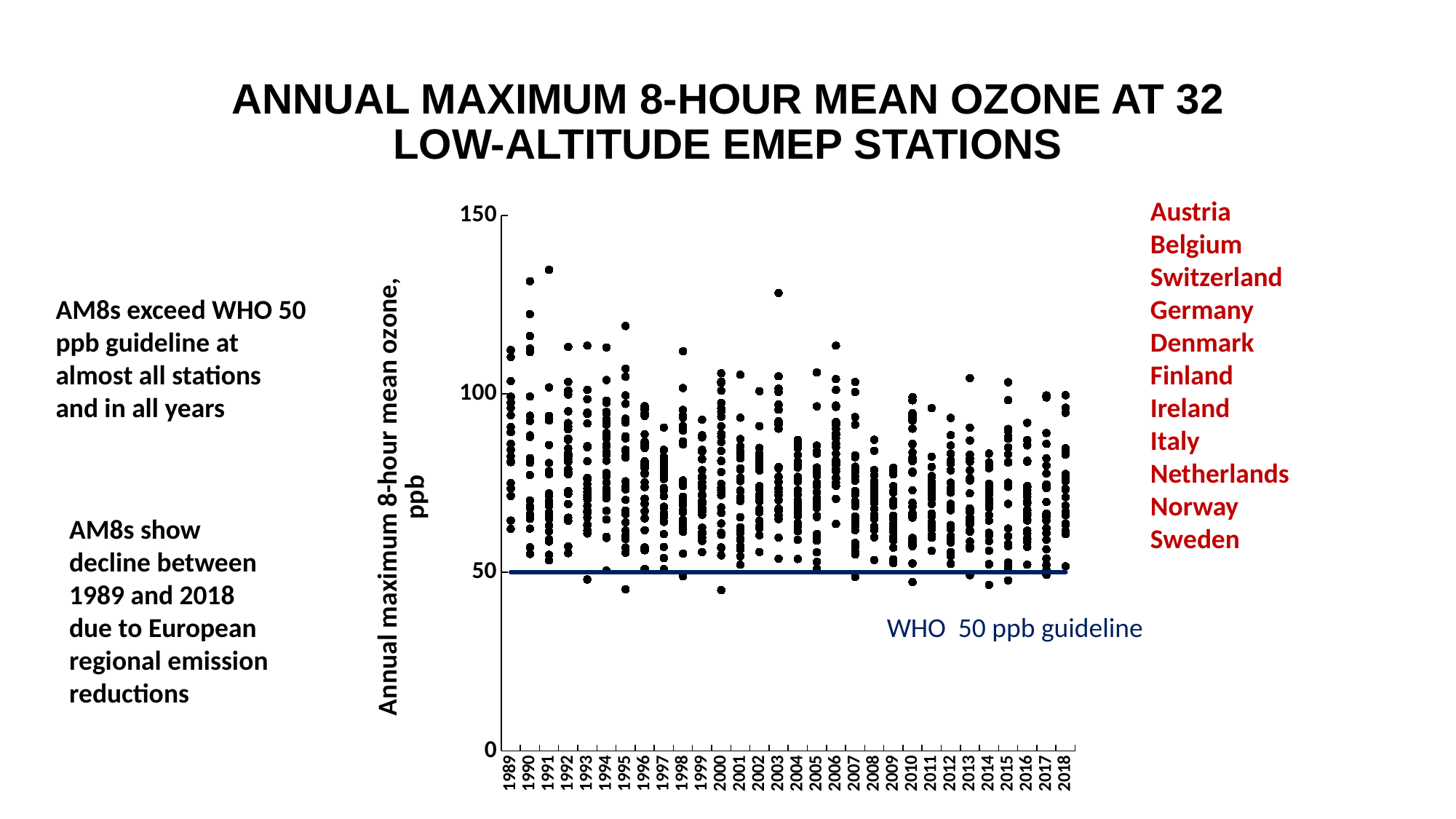

# ANNUAL MAXIMUM 8-HOUR MEAN OZONE AT 32 LOW-ALTITUDE EMEP STATIONS
Austria
Belgium
Switzerland
Germany
Denmark
Finland
Ireland
Italy
Netherlands
Norway
Sweden

### Chart

| Category | AT0002R | AT0042R | AT0043R | AT0045R | AT0046R | AT0047R | BE0032R | CH0002R | CH0003R | DE0001R | DE0002R | DE0007R | DE0009R | DK0031R | DK0041R | FI0009R | FR0017R | FI0022R | IE0031R | IT0004R | NL0009R | NL0010R | NO0001R | NO0015R | NO0039R | NO0042G | NO0043R | SE0011R | SE0012R | SE0013R | SE0032R | SE0035R | WHO air quality guideline |
|---|---|---|---|---|---|---|---|---|---|---|---|---|---|---|---|---|---|---|---|---|---|---|---|---|---|---|---|---|---|---|---|---|---|
| 1989 | 112.285 | None | None | None | None | None | 81.165 | 110.31 | 75.0 | 94.0 | 90.75 | 103.56 | None | 82.56 | None | 73.44 | 64.5 | None | 89.25 | 96.06 | None | 99.19 | 71.4 | None | None | None | 62.15 | 97.5 | 80.875 | None | 86.0 | 84.31 | 50.0 |
| 1990 | 116.19 | 93.875 | 99.25 | 101.0 | 98.19 | 92.44 | None | 87.94 | 88.375 | 80.69 | 82.0 | None | None | None | None | 65.5 | 66.31 | 68.44 | 70.125 | 111.69 | 131.56 | 122.31 | 81.02 | 65.0 | 55.15 | 57.0 | 77.27 | 81.56 | 68.0 | None | 112.69 | 62.25 | 50.0 |
| 1991 | 93.81 | 77.5 | 92.56 | 95.56 | 91.915 | 80.645 | None | 93.06 | 85.69 | 65.75 | 71.94 | None | None | 71.5 | None | 68.56 | 61.5 | 70.0 | 78.375 | 134.75 | 80.645 | 101.81 | 66.775 | 53.375 | 59.275 | 58.625 | 72.14 | 69.06 | 63.125 | 54.94 | 65.06 | 58.69 | 50.0 |
| 1992 | 87.125 | 80.94 | 87.5 | 105.625 | 90.585 | 90.06 | 103.375 | 83.0 | 83.0 | 100.94 | 100.625 | 81.69 | 77.5 | 99.81 | 95.125 | 72.69 | 65.31 | 72.0 | 78.875 | 113.125 | 84.69 | 87.5 | 82.355 | 55.375 | 83.335 | 57.25 | 69.15 | 91.81 | 72.81 | 78.06 | 90.875 | 64.44 | 50.0 |
| 1993 | 91.69 | 94.75 | 85.375 | 90.645 | 92.56 | 101.125 | 98.5 | 72.56 | 76.5 | 65.31 | 94.375 | 76.125 | 71.125 | 81.125 | 70.355 | 63.125 | 63.375 | 61.75 | 60.875 | 113.5 | 74.75 | 85.06 | 71.625 | None | 73.5 | 48.0 | 67.25 | 85.19 | 68.69 | 66.875 | 72.5 | 66.69 | 50.0 |
| 1994 | 88.625 | 92.94 | 89.07 | 98.855 | 92.125 | 97.5 | 85.25 | 82.875 | 92.5 | 87.5 | 103.855 | 91.355 | 85.75 | 83.69 | 95.0 | 64.81 | 70.75 | 59.94 | 59.625 | 113.0 | 73.375 | 98.125 | 76.875 | 67.25 | 75.125 | 50.5 | 81.25 | 94.44 | 72.69 | 77.875 | 88.75 | 71.44 | 50.0 |
| 1995 | 82.5 | 82.56 | 75.5 | 96.94 | 77.56 | 84.145 | 99.585 | 84.0 | 88.125 | 82.5 | 119.0 | 91.94 | 84.375 | 82.19 | 93.06 | 67.31 | 61.69 | 70.31 | 73.75 | 107.06 | 87.5 | 104.81 | 73.25 | 55.5 | 64.0 | 45.25 | 60.375 | 97.19 | 66.31 | 56.94 | 74.06 | 59.31 | 50.0 |
| 1996 | 86.57 | 85.75 | 96.57 | 87.355 | 77.69 | 84.855 | 81.165 | 79.19 | 79.81 | 95.5 | None | 93.835 | 77.605 | 88.69 | 67.125 | 77.81 | 80.375 | 57.0 | 69.25 | 94.5 | 56.19 | 86.125 | 75.25 | 70.625 | 65.125 | 51.0 | 73.875 | 95.94 | 80.875 | 61.81 | 84.875 | 67.125 | 50.0 |
| 1997 | 77.94 | 80.145 | 81.44 | 76.57 | 73.145 | 79.44 | 90.56 | 77.0 | 80.5 | 82.31 | 80.5 | 90.57 | 76.145 | 71.335 | 78.625 | 73.625 | 68.06 | 68.375 | 66.375 | 84.25 | 76.81 | 84.31 | 65.5 | 54.0 | 64.125 | 50.875 | 66.5 | 73.06 | 66.56 | 57.125 | 66.355 | 60.69 | 50.0 |
| 1998 | 85.855 | 93.375 | 89.715 | 93.25 | 98.215 | 93.875 | 101.625 | 90.0 | 86.69 | 75.19 | 91.06 | 75.75 | 69.93 | 68.81 | 67.375 | 66.81 | 71.19 | 70.31 | 75.625 | 111.94 | 69.875 | 95.5 | 61.375 | 63.35 | 64.485 | 48.9 | 55.25 | 74.19 | 64.75 | 62.25 | 69.56 | 62.25 | 50.0 |
| 1999 | 71.875 | 69.06 | 69.875 | 69.56 | 93.5 | 71.43 | 84.31 | 76.5 | 76.875 | 73.625 | 83.81 | 81.75 | 75.19 | 74.31 | 87.81 | 69.25 | 81.69 | 55.69 | 60.75 | 92.75 | 78.625 | 88.375 | 68.125 | 58.785 | 70.0 | 59.725 | 66.875 | 76.75 | 66.125 | 62.5 | 67.5 | 61.31 | 50.0 |
| 2000 | 93.56 | 95.94 | 86.5 | 85.93 | 100.57 | 88.875 | 73.69 | 84.0 | 78.125 | 88.125 | 95.06 | 97.5 | 105.75 | 103.06 | 90.94 | 57.0 | 56.81 | 60.5 | 54.75 | 103.44 | 81.25 | 73.06 | 71.625 | 66.6 | 74.86 | 45.0 | 81.125 | 100.875 | 68.19 | 63.69 | 72.375 | 61.06 | 50.0 |
| 2001 | 78.75 | 83.915 | 81.93 | 95.645 | 82.94 | 82.625 | 87.335 | 79.125 | 85.25 | 82.625 | 82.75 | 70.43 | 72.69 | 78.81 | 65.44 | 59.0 | 56.375 | 71.125 | 62.125 | 105.375 | 72.94 | 93.31 | 54.5 | 56.75 | 60.95 | 52.125 | 62.625 | 76.5 | 69.94 | 57.44 | 75.56 | 59.5 | 50.0 |
| 2002 | 78.56 | 79.5 | 71.57 | 77.57 | 75.355 | 80.44 | 83.31 | 82.495 | 90.96 | 81.69 | 81.5 | 84.875 | 70.5 | 73.94 | 71.5 | None | 66.94 | 71.375 | 60.375 | 100.75 | 71.2 | 69.915 | 62.35 | 66.79 | 63.025 | 55.71 | 64.5 | 71.81 | 74.19 | 67.75 | 73.25 | 64.44 | 50.0 |
| 2003 | 96.94 | 92.215 | 101.43 | 92.25 | 99.355 | 92.355 | 128.25 | 97.025 | 100.48 | 72.585 | 95.56 | 91.5 | 76.75 | None | 73.5 | 67.25 | 65.94 | 79.56 | 71.75 | None | 67.94 | 104.94 | 59.7 | 71.635 | 79.125 | 53.86 | 64.925 | 76.81 | 75.375 | 76.81 | 90.25 | 70.19 | 50.0 |
| 2004 | 80.5 | 81.03 | 76.265 | None | 74.14 | 76.76 | 85.875 | 86.985 | 87.11 | 75.875 | 71.785 | 73.085 | 62.855 | 66.895 | 61.5 | 79.375 | 75.44 | 65.75 | 59.125 | 82.87 | 67.85 | 84.76 | 63.84 | 68.61 | 66.785 | 53.74 | 69.2 | 65.875 | 69.56 | 68.69 | 70.125 | 68.31 | 50.0 |
| 2005 | 75.0 | 78.07 | 77.57 | 79.81 | 77.855 | 78.31 | 96.5 | 83.875 | 85.515 | 68.31 | 83.215 | 79.375 | 74.145 | 70.695 | 69.915 | 68.31 | 77.06 | 83.31 | 55.625 | 83.415 | 72.425 | 105.985 | 60.725 | 58.86 | 59.825 | 52.96 | 68.025 | 68.94 | 65.81 | 50.94 | 65.5 | 60.25 | 50.0 |
| 2006 | 91.285 | 87.56 | 90.19 | 97.785 | 101.69 | 96.715 | 113.5 | 86.035 | 96.355 | 81.065 | 101.11 | 92.185 | 83.25 | 88.495 | 81.38 | 80.06 | 91.75 | 63.56 | 80.875 | 104.135 | 70.6 | 78.29 | 76.56 | 85.09 | 76.325 | 80.55 | 79.06 | 80.56 | 88.94 | 76.44 | 74.25 | 75.19 | 50.0 |
| 2007 | 103.31 | 91.355 | 93.5 | 98.43 | 93.215 | 100.5 | 82.81 | 79.61 | 78.875 | 76.845 | 78.03 | 75.66 | 65.67 | 71.81 | 68.515 | 57.06 | 58.25 | 55.0 | 69.875 | 68.82 | 72.78 | 82.255 | 63.0 | 61.825 | 55.815 | 48.715 | 63.275 | 68.44 | 69.5 | 63.94 | 64.56 | 58.06 | 50.0 |
| 2008 | 70.855 | 71.785 | 71.94 | 84.375 | 70.0 | 72.07 | 78.69 | 73.235 | 77.11 | 75.465 | 84.035 | 87.145 | 67.755 | 71.465 | 65.39 | 62.5 | 70.69 | 59.81 | 65.625 | 73.58 | 69.515 | 66.12 | 74.475 | 64.985 | 65.115 | 53.425 | 71.96 | 72.06 | 62.81 | 71.81 | 73.0 | 61.94 | 50.0 |
| 2009 | 72.875 | 78.25 | 70.07 | 70.375 | 71.81 | 69.855 | 79.31 | 74.145 | 78.84 | 78.58 | 72.39 | 68.63 | 63.12 | 77.43 | 62.74 | 56.94 | 62.31 | None | 59.0 | None | 64.88 | 59.925 | 52.6 | 64.94 | 65.89 | 53.66 | 62.835 | 63.5 | 61.375 | 61.31 | 69.31 | 58.94 | 50.0 |
| 2010 | 85.875 | 73.0 | 81.125 | 78.5625 | 76.6875 | 81.75 | 92.5 | 90.25 | 86.0 | 94.0 | 99.125 | 83.625 | 77.9375 | 94.625 | None | 65.3125 | 66.5625 | 47.25 | 59.625 | 69.5 | 98.1875 | 78.1875 | 57.3125 | 57.9375 | 58.3125 | 52.5 | 65.375 | 82.125 | 68.4375 | 58.8125 | 93.3125 | 66.1875 | 50.0 |
| 2011 | 70.8125 | 74.0625 | 77.0 | 77.125 | 78.125 | 73.5 | 76.75 | 76.875 | 79.5625 | 82.425 | 72.625 | 73.9375 | 72.3125 | 60.4375 | None | 61.9375 | 59.75 | 56.025 | 60.0 | 73.50625 | 70.6875 | 96.0 | 74.375 | 59.6875 | 63.1875 | 65.625 | 72.0 | 69.1875 | 66.5 | 64.0 | 75.375 | 62.25 | 50.0 |
| 2012 | 88.4375 | 67.875 | 78.5625 | 71.875 | 73.375 | 80.6875 | 93.25 | 75.0625 | 73.5625 | 72.3125 | 83.25 | 69.1875 | 75.125 | 80.4375 | None | 58.375 | 60.1875 | 58.5625 | 63.25 | 85.5375 | 67.375 | 81.375 | 62.0625 | 55.375 | 54.5625 | 52.375 | 58.6875 | 72.9375 | 59.3125 | 52.4375 | 68.6875 | 55.6875 | 50.0 |
| 2013 | 81.8125 | 78.6215 | 86.9375 | 82.9375 | 81.8125 | 83.0 | 81.0 | 75.75 | 81.9375 | 72.125 | 76.4375 | 65.375 | 64.375 | 64.0625 | None | 66.75 | 63.375 | 61.75 | 64.8125 | 104.375 | 67.4375 | 90.5625 | 67.3 | 61.375 | 58.625 | 49.225 | 56.625 | 67.9375 | 57.3125 | 63.5 | 64.1875 | 67.4375 | 50.0 |
| 2014 | 83.2875 | 69.6875 | 70.3758 | 73.875 | 77.125 | 71.75 | 68.0 | 70.6875 | 69.5625 | 68.5 | 79.1875 | 73.5625 | 73.8125 | None | None | 61.0625 | 69.75 | 60.25 | 52.19375 | 79.75 | 74.875 | 79.1875 | 58.75 | 52.35 | 64.5 | 46.5 | 69.9375 | 80.8125 | 68.75 | 56.0625 | 72.8125 | 66.0 | 50.0 |
| 2015 | 89.578125 | 88.0825 | 90.178125 | 90.41375 | 82.544375 | 89.90125 | None | 80.75 | 83.0625 | 75.125 | 89.9375 | 80.9375 | 73.9375 | 69.1875 | None | 60.125 | None | 50.8 | 57.5625 | 103.25 | 85.0 | 98.25 | 58.0 | 87.4375 | 52.7875 | 50.99375 | 57.3125 | None | 52.5 | 51.4375 | 62.25 | 47.75 | 50.0 |
| 2016 | 66.69375 | 66.245625 | 73.915 | 67.230625 | 64.536875 | 69.9625 | 87.0625 | 74.1875 | 71.9375 | 66.625 | 85.5625 | 67.375 | 81.0 | 69.375 | None | 73.0 | 60.875 | 57.125 | 59.1875 | 91.875 | 64.89375 | 81.25 | 65.875 | 69.4875 | 67.5625 | 52.125 | 64.5 | 71.1875 | 59.5625 | 58.5 | None | 61.6875 | 50.0 |
| 2017 | 81.93375 | 74.66375 | 89.015875 | 72.705 | 80.47375 | 85.9875 | 99.5625 | 74.0 | 77.6875 | 66.125 | 64.5625 | 65.5 | 60.9375 | 53.875 | None | 59.125 | 62.375 | 49.275 | 56.4375 | 99.0 | 66.0 | 79.9375 | 73.575 | 50.56875 | 66.49375 | 49.575 | 64.5 | None | 69.6875 | 52.0625 | 66.3125 | 50.40625 | 50.0 |
| 2018 | 71.064375 | 76.209375 | 73.33125 | 71.13125 | 80.6625 | 77.56937 | 99.625 | 84.75 | 84.25 | 68.6875 | 83.0 | 84.625 | 83.5625 | 76.3125 | None | 66.0 | 63.6875 | 63.3125 | 73.375 | 94.6875 | 73.1875 | 96.125 | 66.9375 | 61.3125 | 60.6875 | 51.6875 | 66.625 | None | None | 61.5625 | 75.5 | 66.4375 | 50.0 |
AM8s exceed WHO 50 ppb guideline at almost all stations and in all years

AM8s show decline between 1989 and 2018 due to European regional emission reductions
WHO  50 ppb guideline